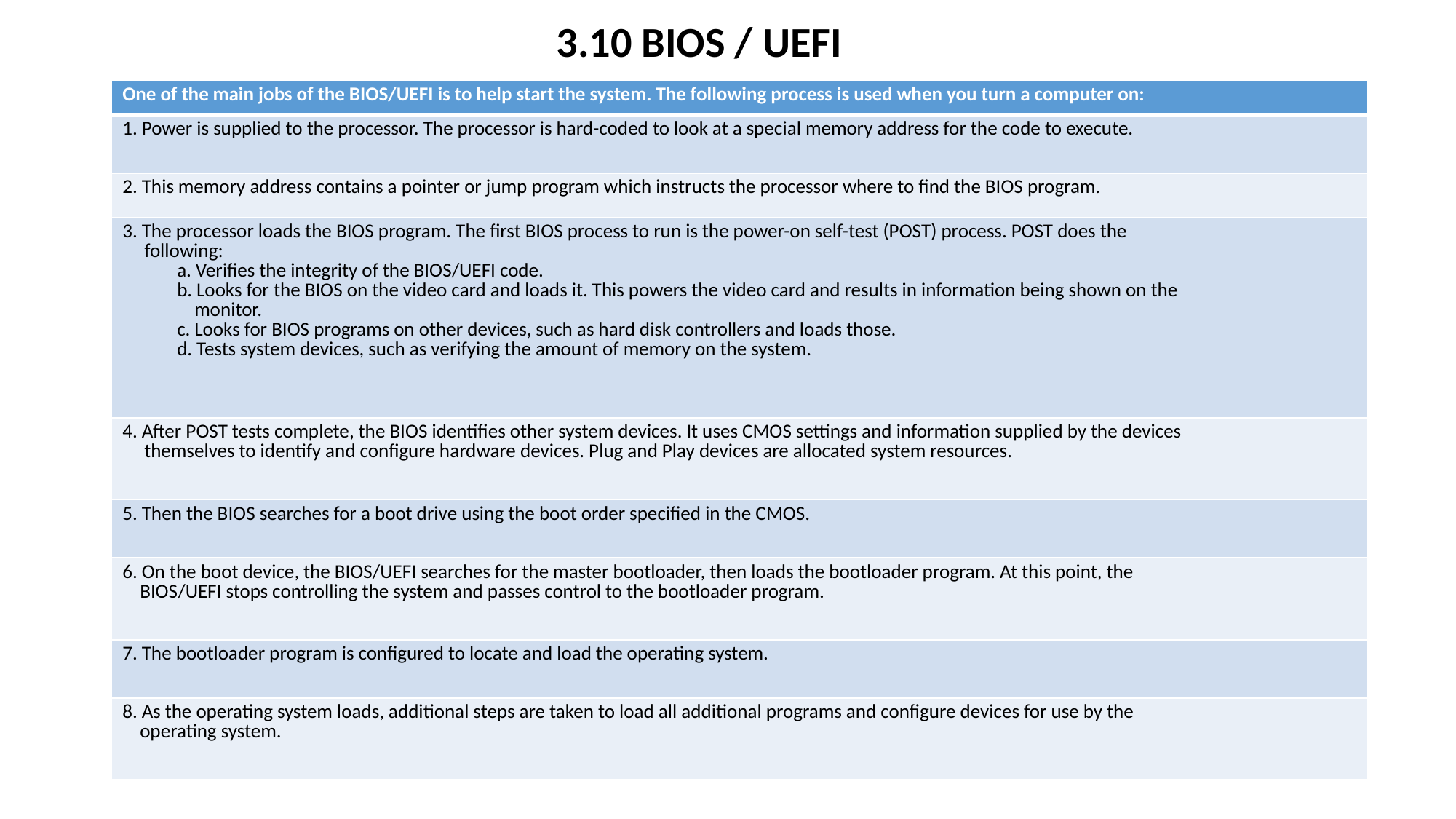

3.10 BIOS / UEFI
| One of the main jobs of the BIOS/UEFI is to help start the system. The following process is used when you turn a computer on: |
| --- |
| 1. Power is supplied to the processor. The processor is hard-coded to look at a special memory address for the code to execute. |
| 2. This memory address contains a pointer or jump program which instructs the processor where to find the BIOS program. |
| 3. The processor loads the BIOS program. The first BIOS process to run is the power-on self-test (POST) process. POST does the following: a. Verifies the integrity of the BIOS/UEFI code. b. Looks for the BIOS on the video card and loads it. This powers the video card and results in information being shown on the monitor. c. Looks for BIOS programs on other devices, such as hard disk controllers and loads those. d. Tests system devices, such as verifying the amount of memory on the system. |
| 4. After POST tests complete, the BIOS identifies other system devices. It uses CMOS settings and information supplied by the devices themselves to identify and configure hardware devices. Plug and Play devices are allocated system resources. |
| 5. Then the BIOS searches for a boot drive using the boot order specified in the CMOS. |
| 6. On the boot device, the BIOS/UEFI searches for the master bootloader, then loads the bootloader program. At this point, the BIOS/UEFI stops controlling the system and passes control to the bootloader program. |
| 7. The bootloader program is configured to locate and load the operating system. |
| 8. As the operating system loads, additional steps are taken to load all additional programs and configure devices for use by the operating system. |